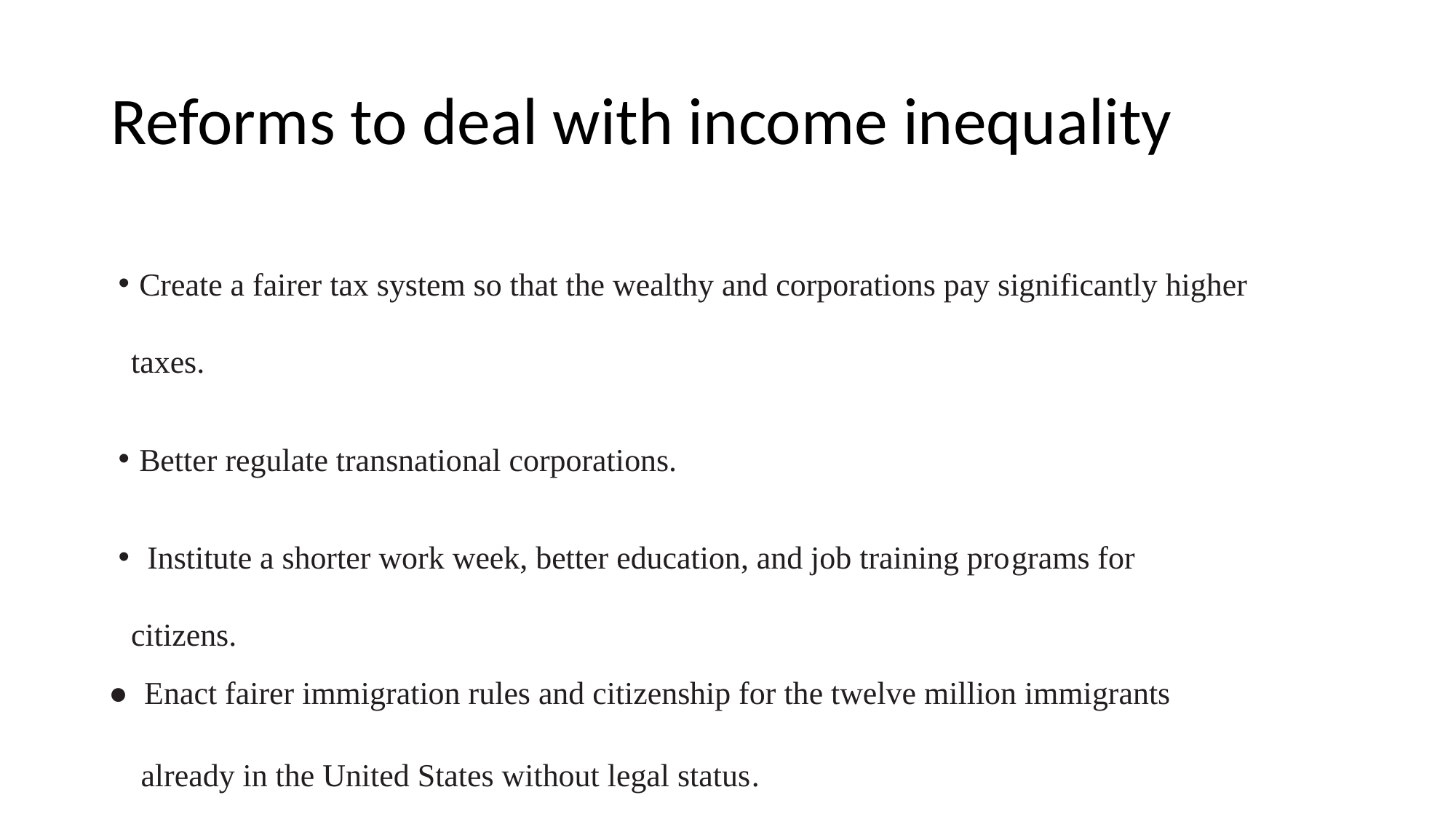

# Reforms to deal with income inequality
 Create a fairer tax system so that the wealthy and corporations pay significantly higher taxes.
 Better regulate transnational corporations.
  Institute a shorter work week, better education, and job training pro­grams for 	      citizens.
 ●  Enact fairer immigration rules and citizenship for the twelve million immigrants
     already in the United States without legal status.